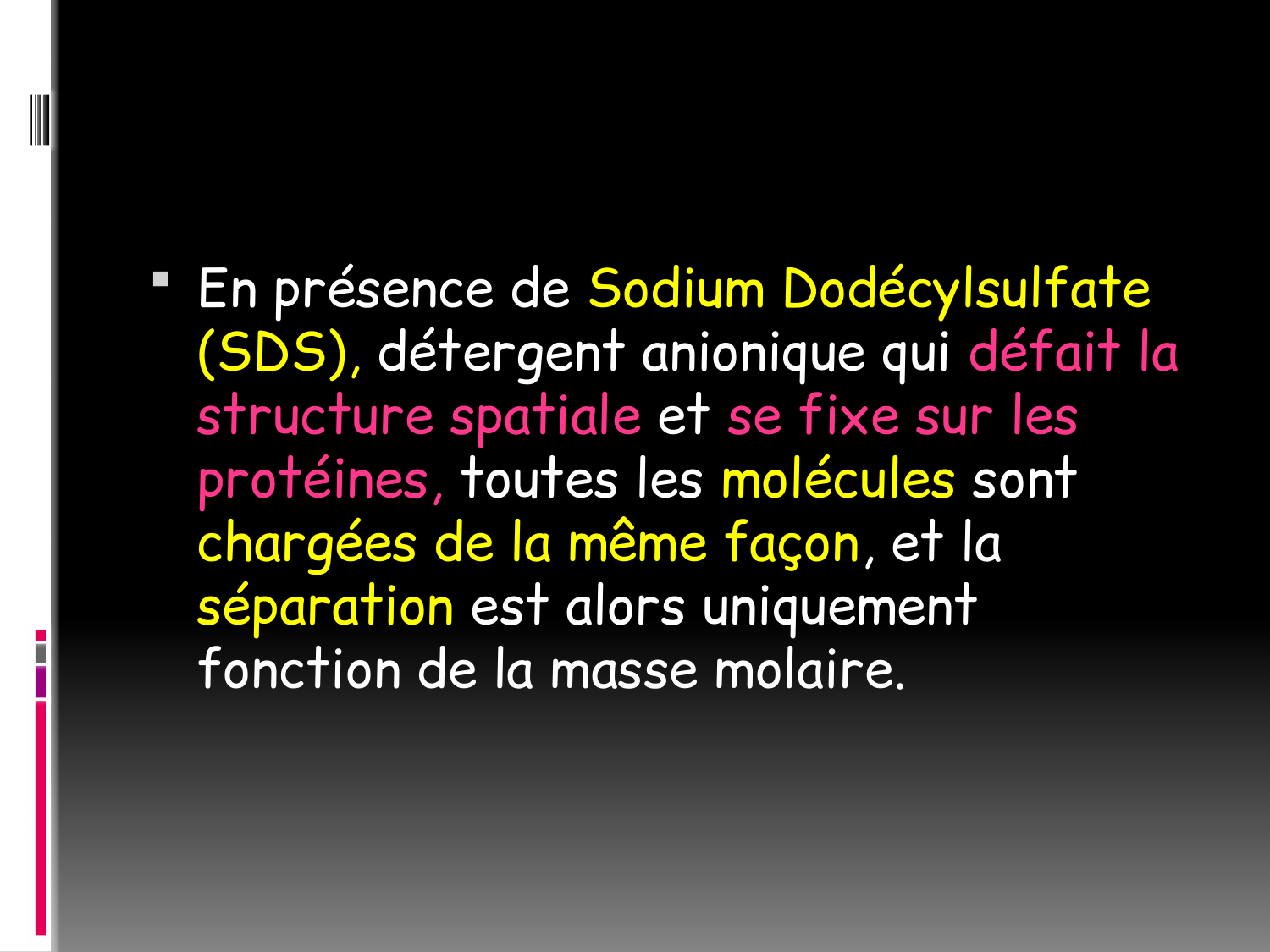

#
En présence de Sodium Dodécylsulfate (SDS), détergent anionique qui défait la structure spatiale et se fixe sur les protéines, toutes les molécules sont chargées de la même façon, et la séparation est alors uniquement fonction de la masse molaire.